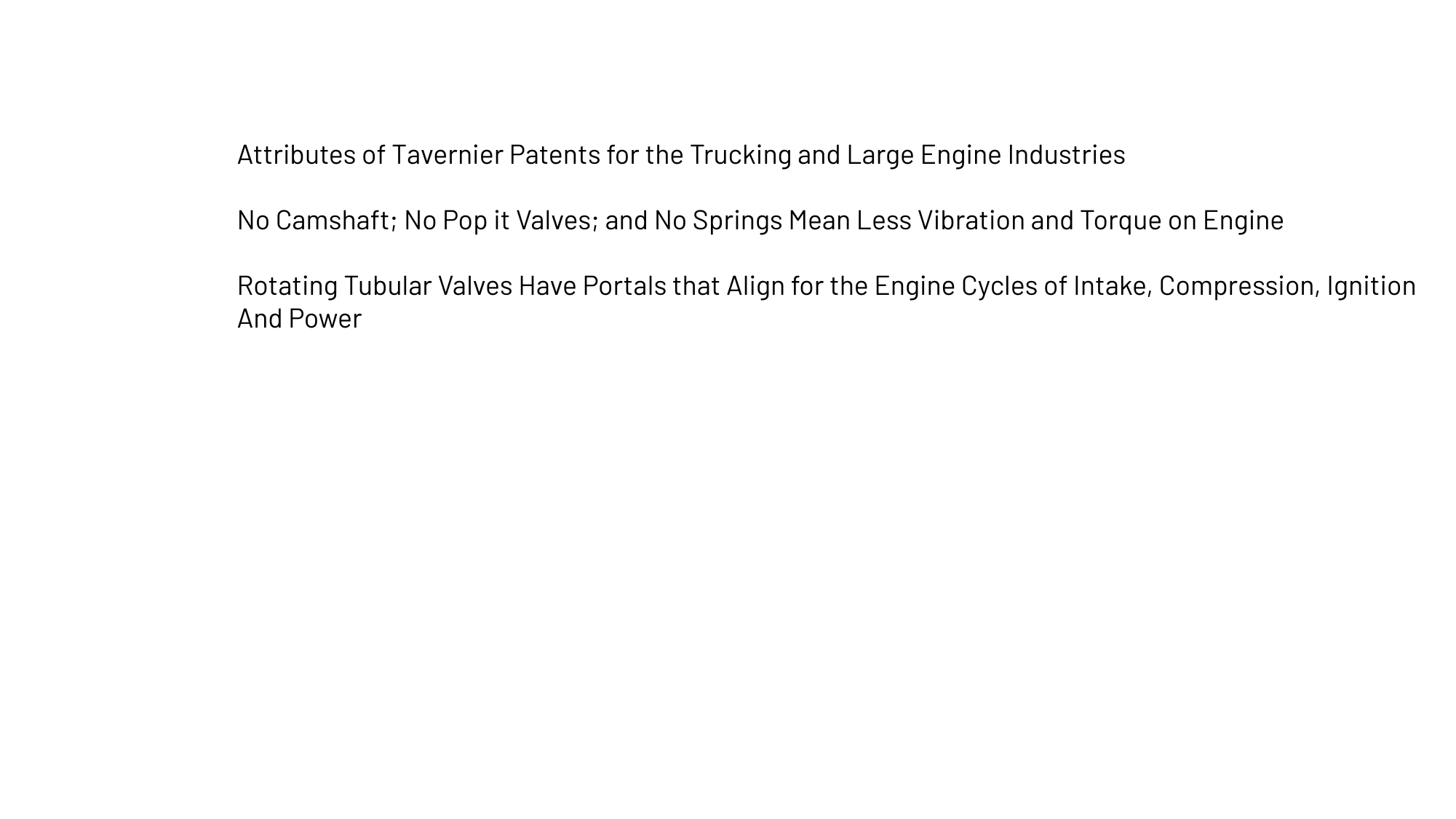

Attributes of Tavernier Patents for the Trucking and Large Engine Industries

No Camshaft; No Pop it Valves; and No Springs Mean Less Vibration and Torque on Engine

Rotating Tubular Valves Have Portals that Align for the Engine Cycles of Intake, Compression, Ignition
And Power